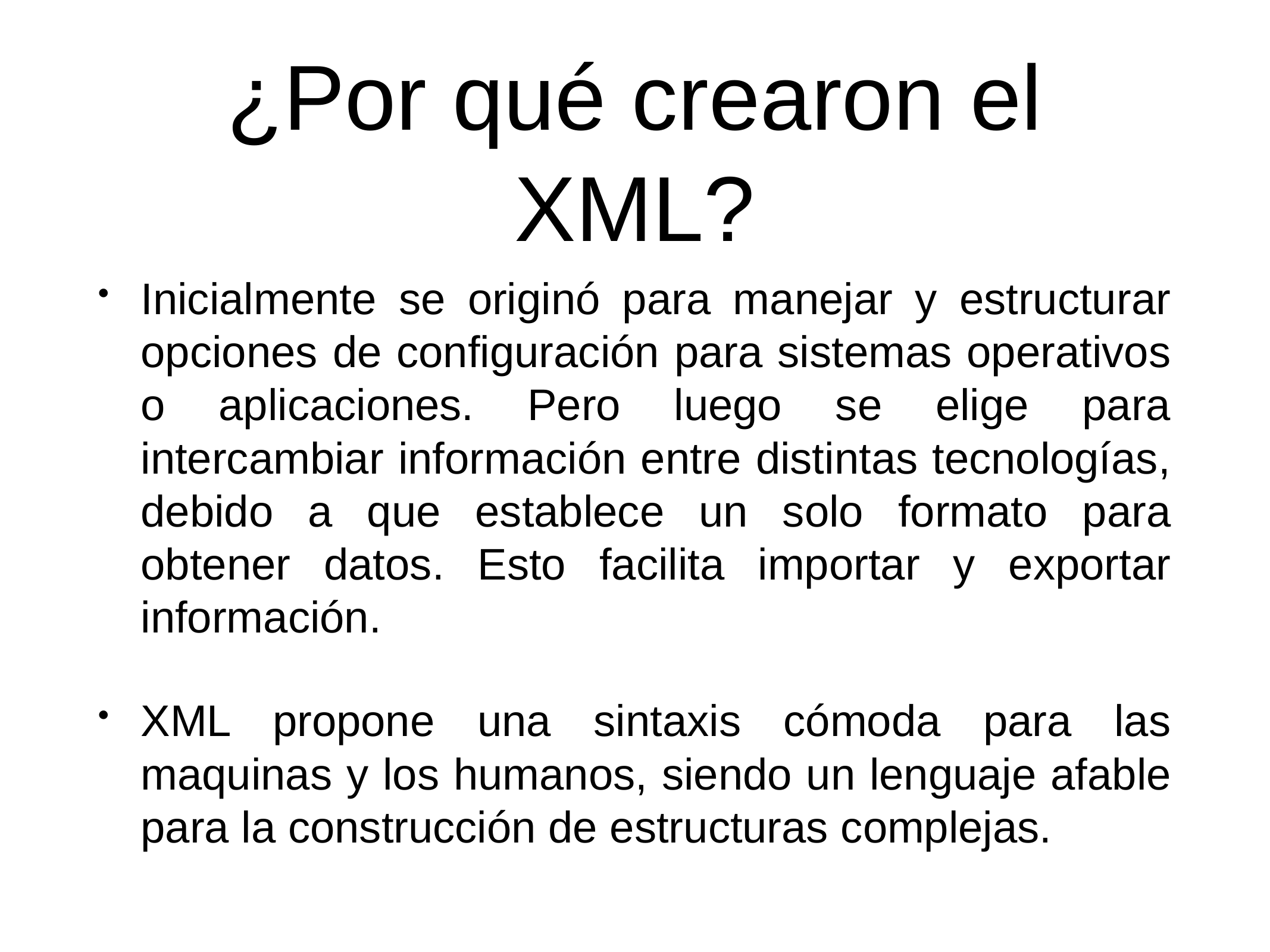

# ¿Por qué crearon el XML?
Inicialmente se originó para manejar y estructurar opciones de configuración para sistemas operativos o aplicaciones. Pero luego se elige para intercambiar información entre distintas tecnologías, debido a que establece un solo formato para obtener datos. Esto facilita importar y exportar información.
XML propone una sintaxis cómoda para las maquinas y los humanos, siendo un lenguaje afable para la construcción de estructuras complejas.